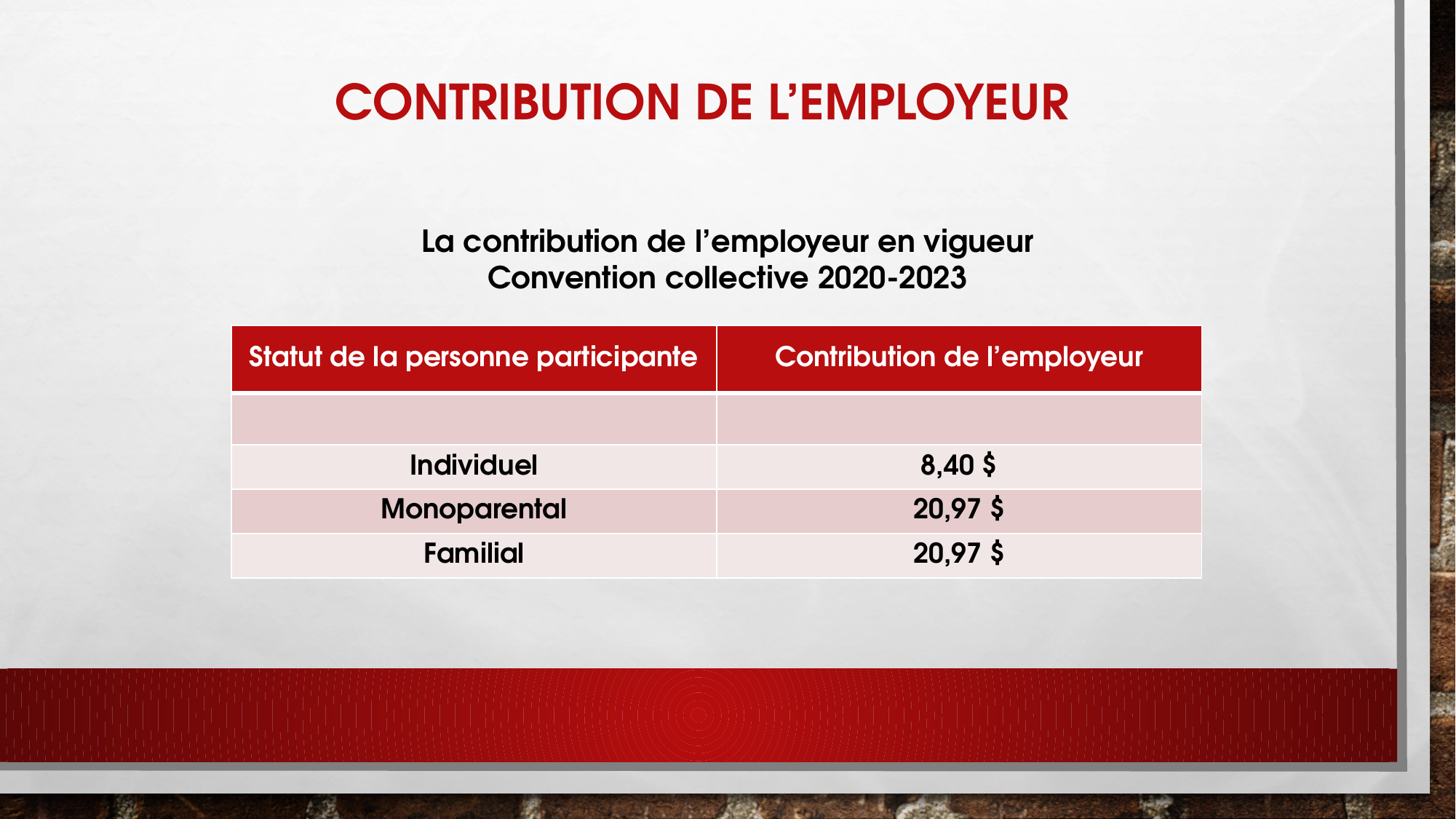

# Contribution de l’employeur
La contribution de l’employeur en vigueur
Convention collective 2020-2023
| Statut de la personne participante | Contribution de l’employeur |
| --- | --- |
|  |  |
| Individuel | 8,40 $ |
| Monoparental | 20,97 $ |
| Familial | 20,97 $ |